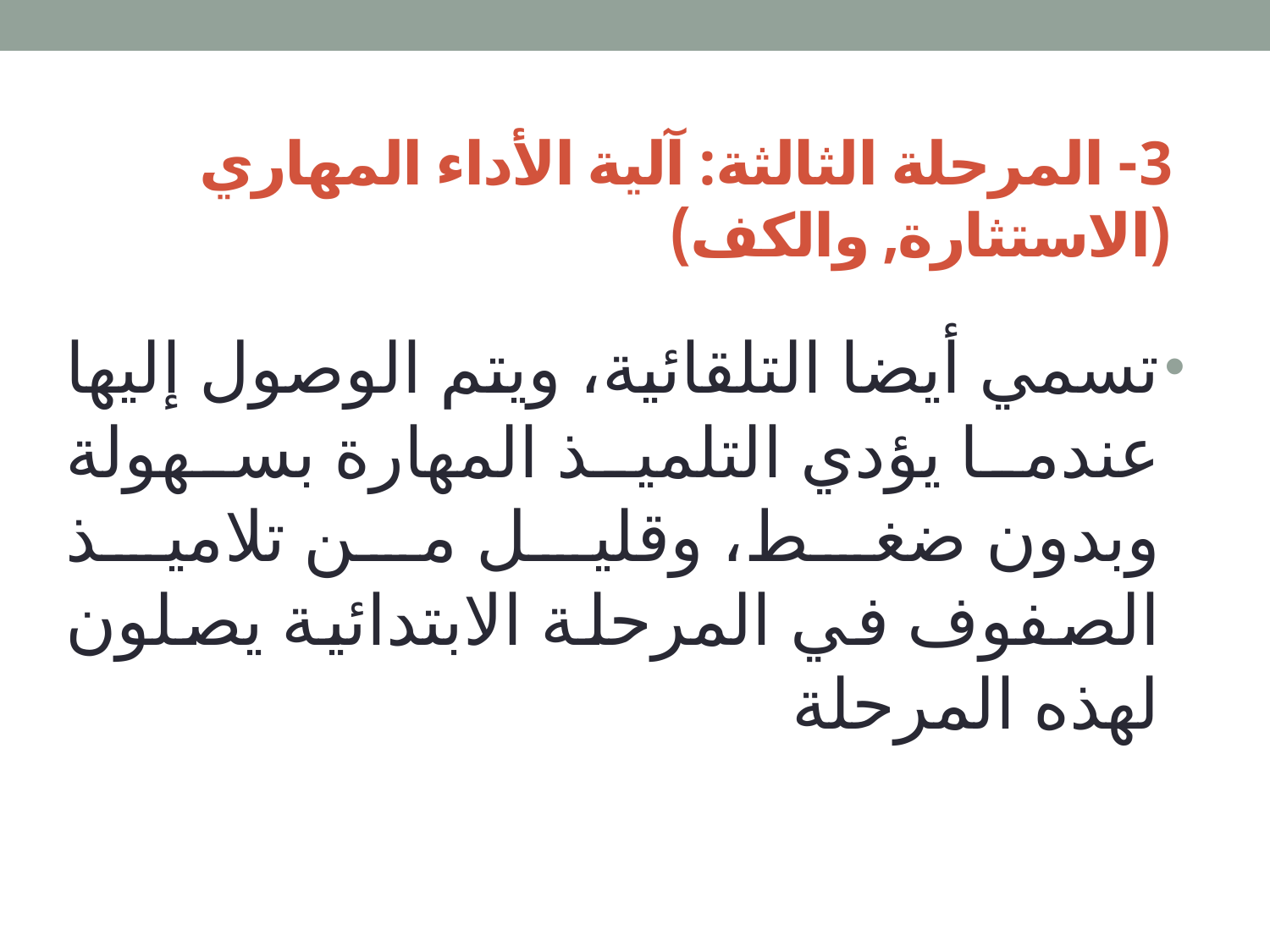

# 3- المرحلة الثالثة: آلية الأداء المهاري (الاستثارة, والكف)
تسمي أيضا التلقائية، ويتم الوصول إليها عندما يؤدي التلميذ المهارة بسهولة وبدون ضغط، وقليل من تلاميذ الصفوف في المرحلة الابتدائية يصلون لهذه المرحلة